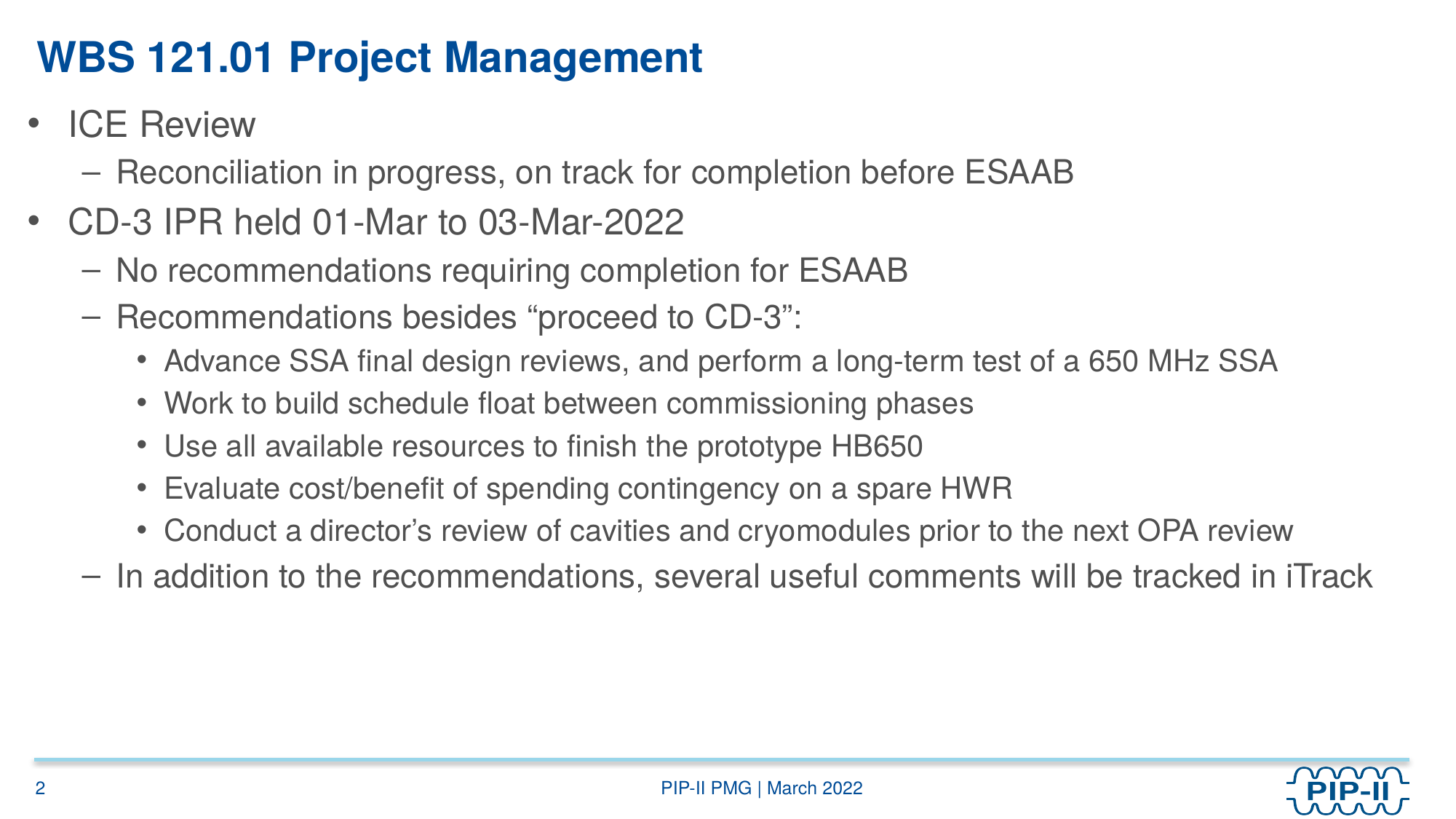

# WBS 121.01 Project Management
ICE Review
Reconciliation in progress, on track for completion before ESAAB
CD-3 IPR held 01-Mar to 03-Mar-2022
No recommendations requiring completion for ESAAB
Recommendations besides “proceed to CD-3”:
Advance SSA final design reviews, and perform a long-term test of a 650 MHz SSA
Work to build schedule float between commissioning phases
Use all available resources to finish the prototype HB650
Evaluate cost/benefit of spending contingency on a spare HWR
Conduct a director’s review of cavities and cryomodules prior to the next OPA review
In addition to the recommendations, several useful comments will be tracked in iTrack

2
PIP-II PMG | March 2022